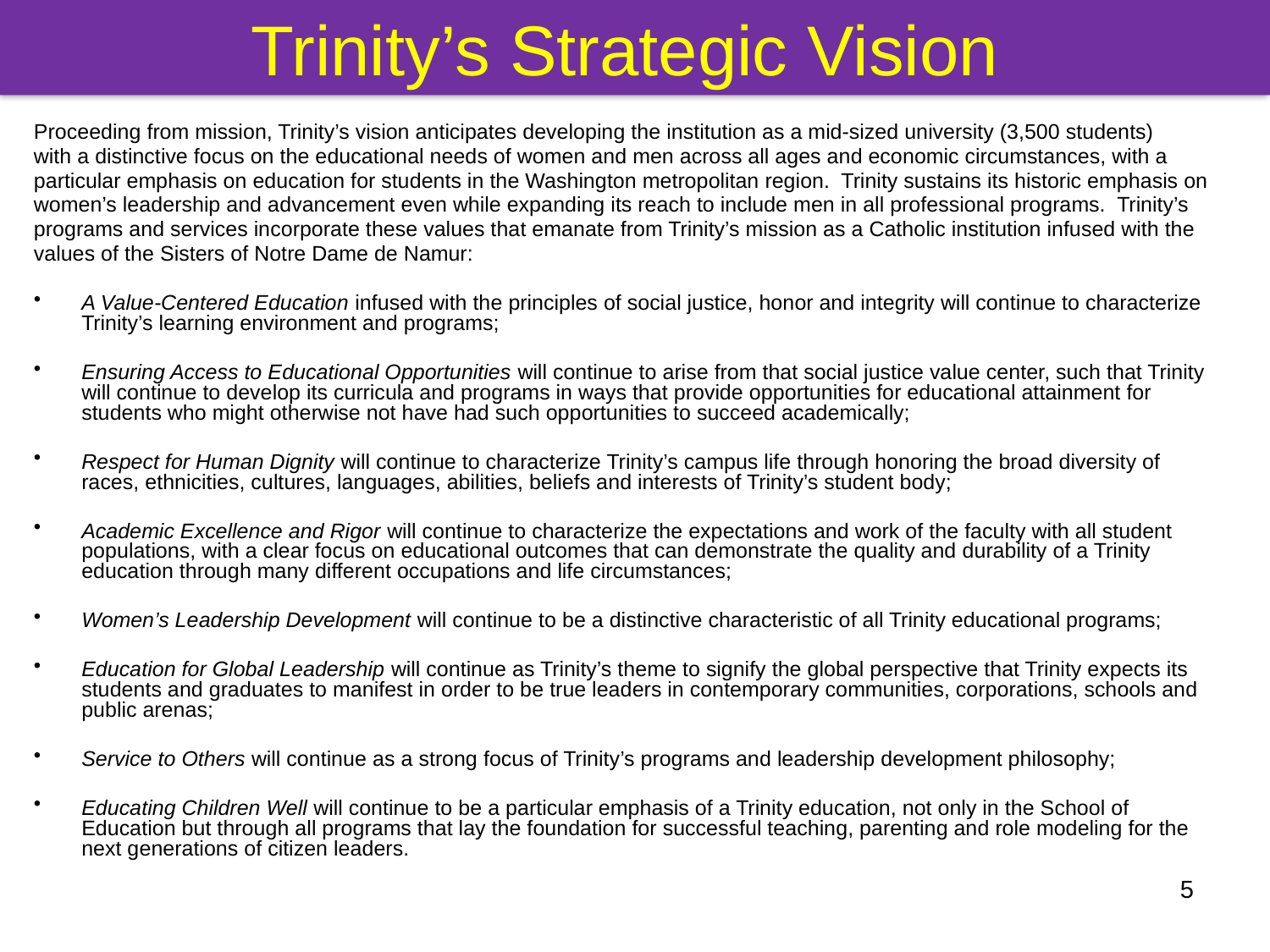

# Trinity’s Strategic Vision
Proceeding from mission, Trinity’s vision anticipates developing the institution as a mid-sized university (3,500 students)
with a distinctive focus on the educational needs of women and men across all ages and economic circumstances, with a
particular emphasis on education for students in the Washington metropolitan region.  Trinity sustains its historic emphasis on
women’s leadership and advancement even while expanding its reach to include men in all professional programs.  Trinity’s
programs and services incorporate these values that emanate from Trinity’s mission as a Catholic institution infused with the
values of the Sisters of Notre Dame de Namur:

A Value-Centered Education infused with the principles of social justice, honor and integrity will continue to characterize Trinity’s learning environment and programs;

Ensuring Access to Educational Opportunities will continue to arise from that social justice value center, such that Trinity will continue to develop its curricula and programs in ways that provide opportunities for educational attainment for students who might otherwise not have had such opportunities to succeed academically;

Respect for Human Dignity will continue to characterize Trinity’s campus life through honoring the broad diversity of races, ethnicities, cultures, languages, abilities, beliefs and interests of Trinity’s student body;

Academic Excellence and Rigor will continue to characterize the expectations and work of the faculty with all student populations, with a clear focus on educational outcomes that can demonstrate the quality and durability of a Trinity education through many different occupations and life circumstances;

Women’s Leadership Development will continue to be a distinctive characteristic of all Trinity educational programs;

Education for Global Leadership will continue as Trinity’s theme to signify the global perspective that Trinity expects its students and graduates to manifest in order to be true leaders in contemporary communities, corporations, schools and public arenas;

Service to Others will continue as a strong focus of Trinity’s programs and leadership development philosophy;

Educating Children Well will continue to be a particular emphasis of a Trinity education, not only in the School of Education but through all programs that lay the foundation for successful teaching, parenting and role modeling for the next generations of citizen leaders.

5